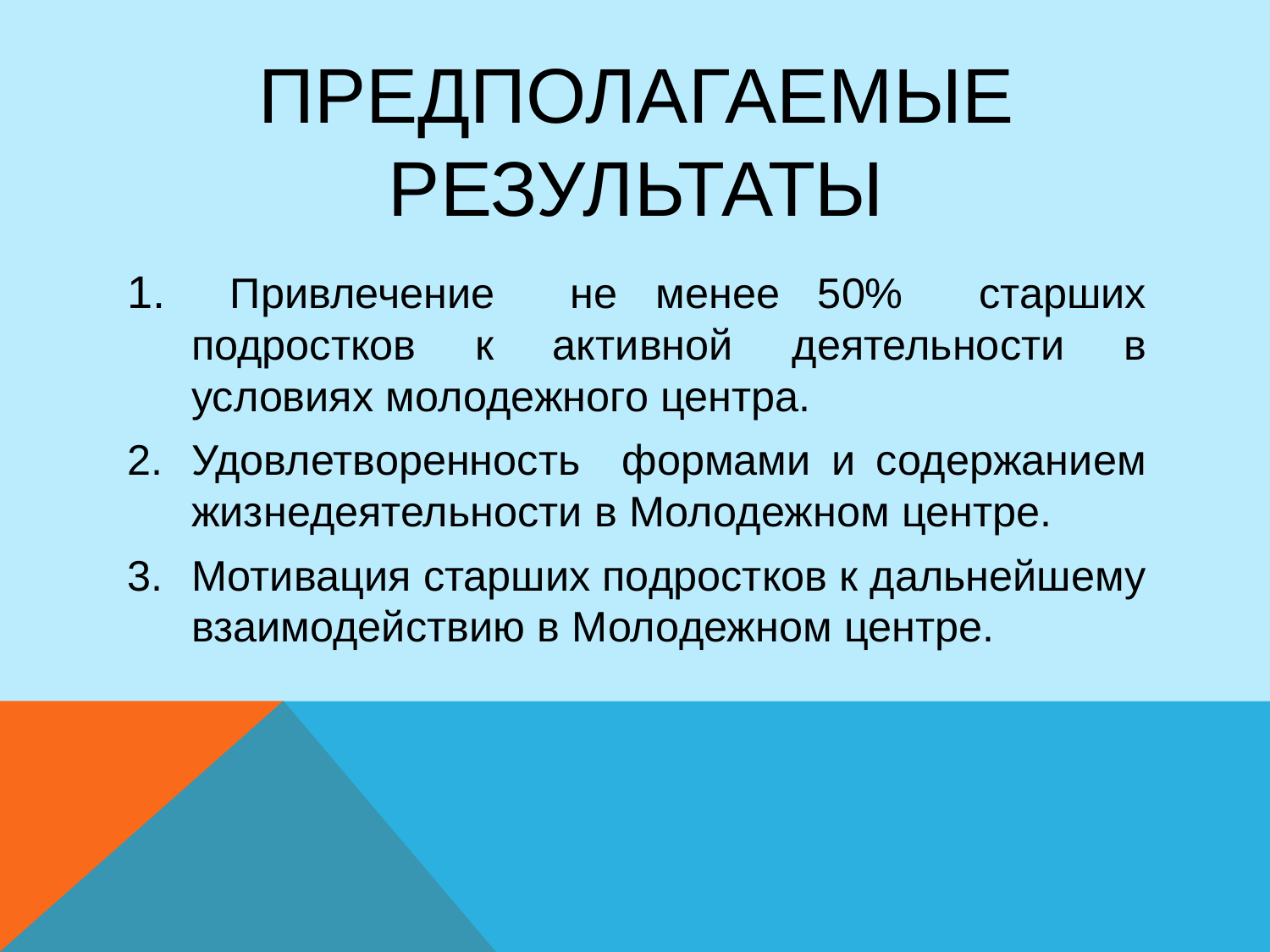

# Предполагаемые результаты
 Привлечение  не менее 50%  старших подростков к активной деятельности в условиях молодежного центра.
Удовлетворенность  формами и содержанием жизнедеятельности в Молодежном центре.
Мотивация старших подростков к дальнейшему взаимодействию в Молодежном центре.